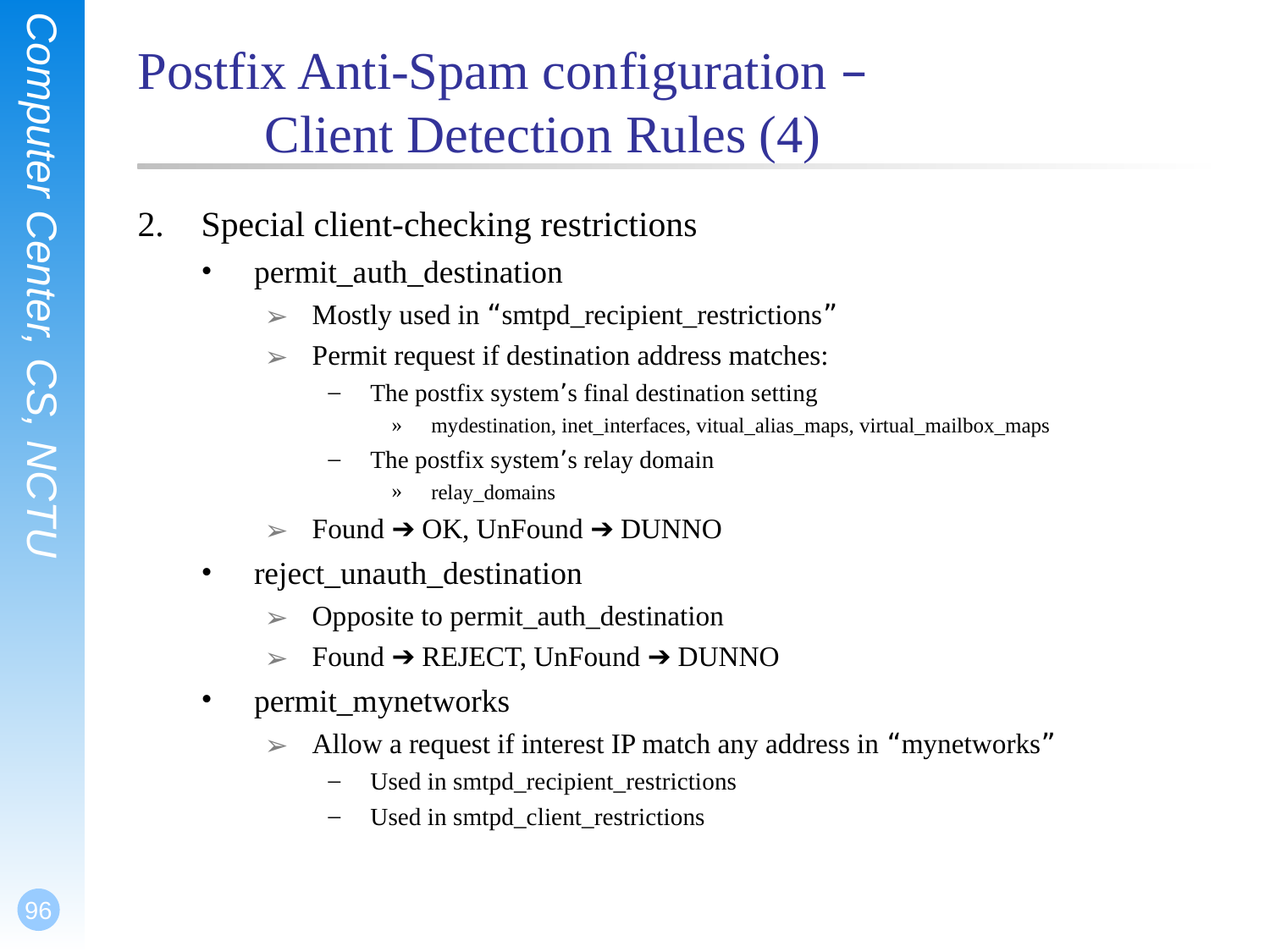

# Postfix Anti-Spam configuration – Client Detection Rules (4)
Special client-checking restrictions
permit_auth_destination
Mostly used in “smtpd_recipient_restrictions”
Permit request if destination address matches:
The postfix system’s final destination setting
mydestination, inet_interfaces, vitual_alias_maps, virtual_mailbox_maps
The postfix system’s relay domain
relay_domains
Found ➔ OK, UnFound ➔ DUNNO
reject_unauth_destination
Opposite to permit_auth_destination
Found ➔ REJECT, UnFound ➔ DUNNO
permit_mynetworks
Allow a request if interest IP match any address in “mynetworks”
Used in smtpd_recipient_restrictions
Used in smtpd_client_restrictions